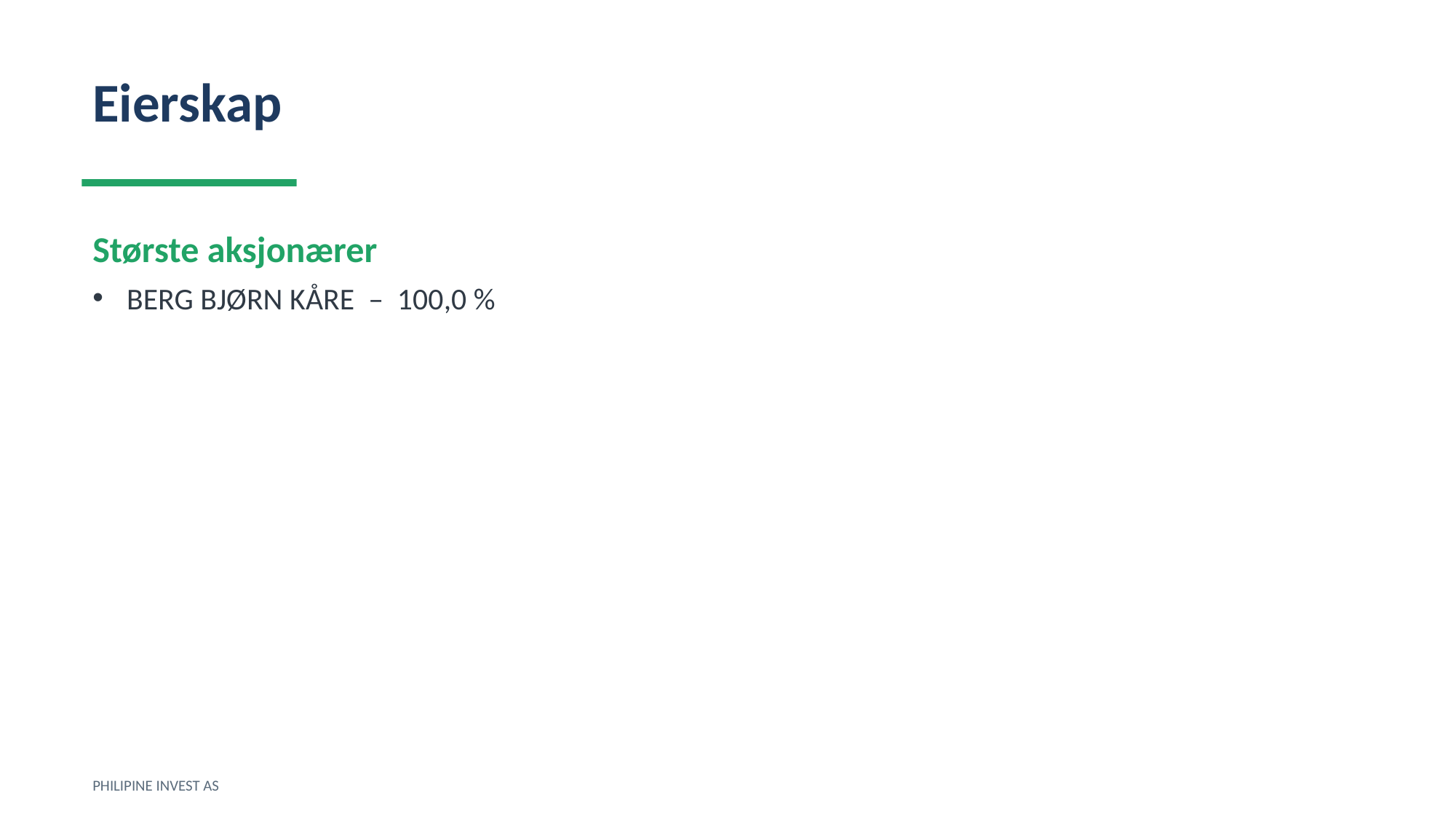

Eierskap

Største aksjonærer
BERG BJØRN KÅRE  –  100,0 %
PHILIPINE INVEST AS